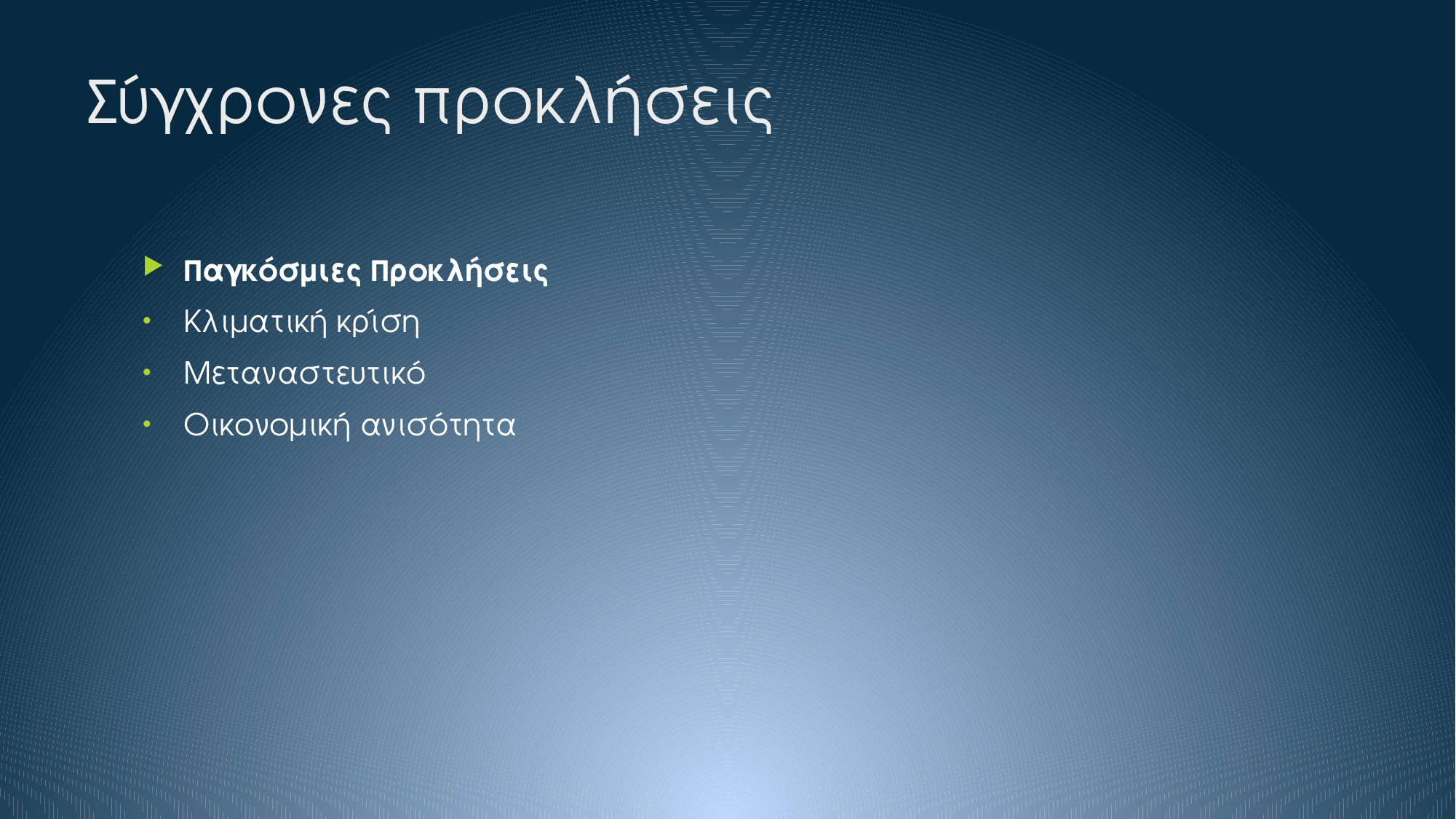

# Σύγχρονες προκλήσεις
Παγκόσμιες Προκλήσεις
Κλιματική κρίση
Μεταναστευτικό
Οικονομική ανισότητα